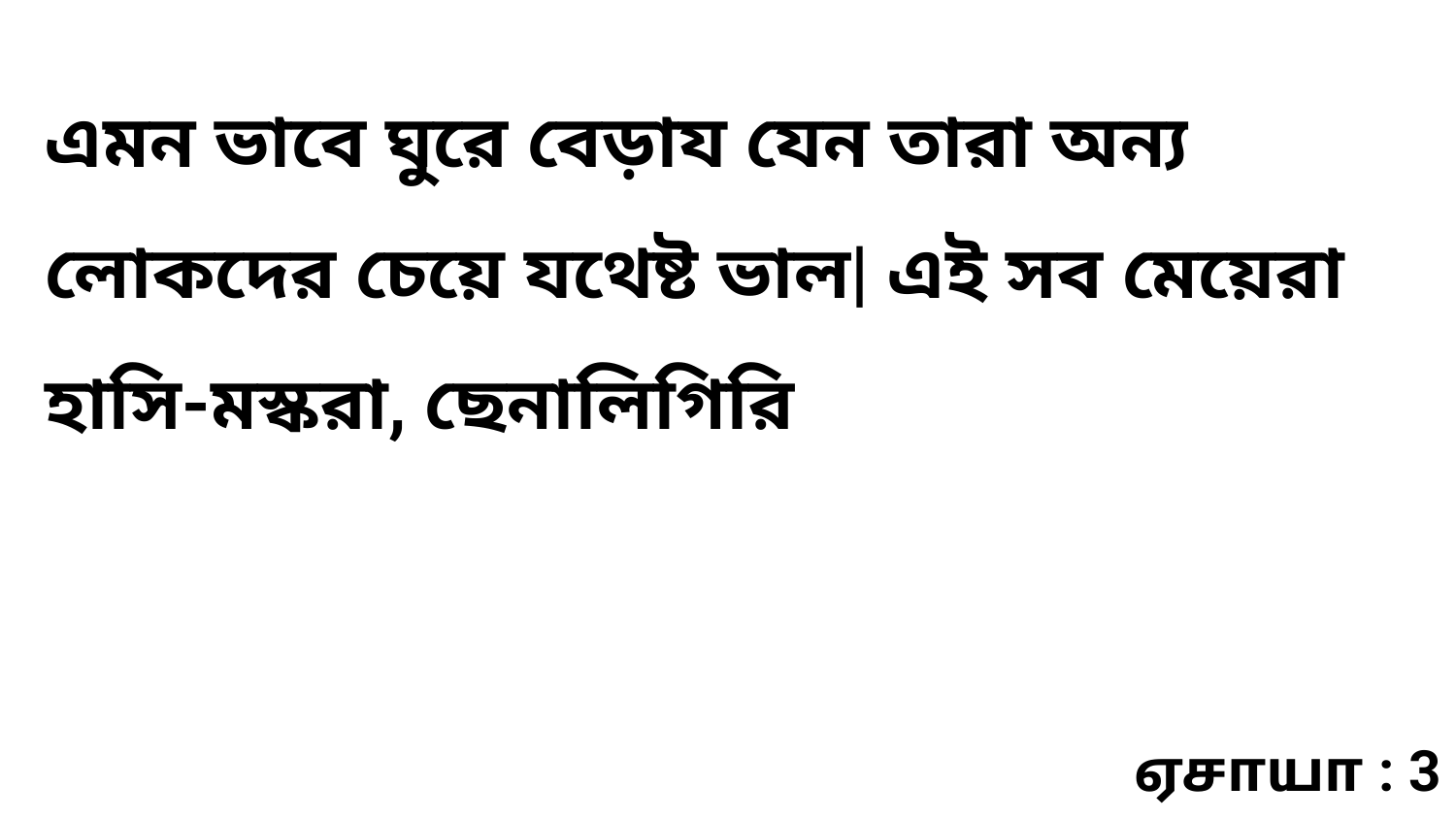

এমন ভাবে ঘুরে বেড়ায যেন তারা অন্য লোকদের চেয়ে যথেষ্ট ভাল| এই সব মেয়েরা হাসি-মস্করা, ছেনালিগিরি
ஏசாயா : 3